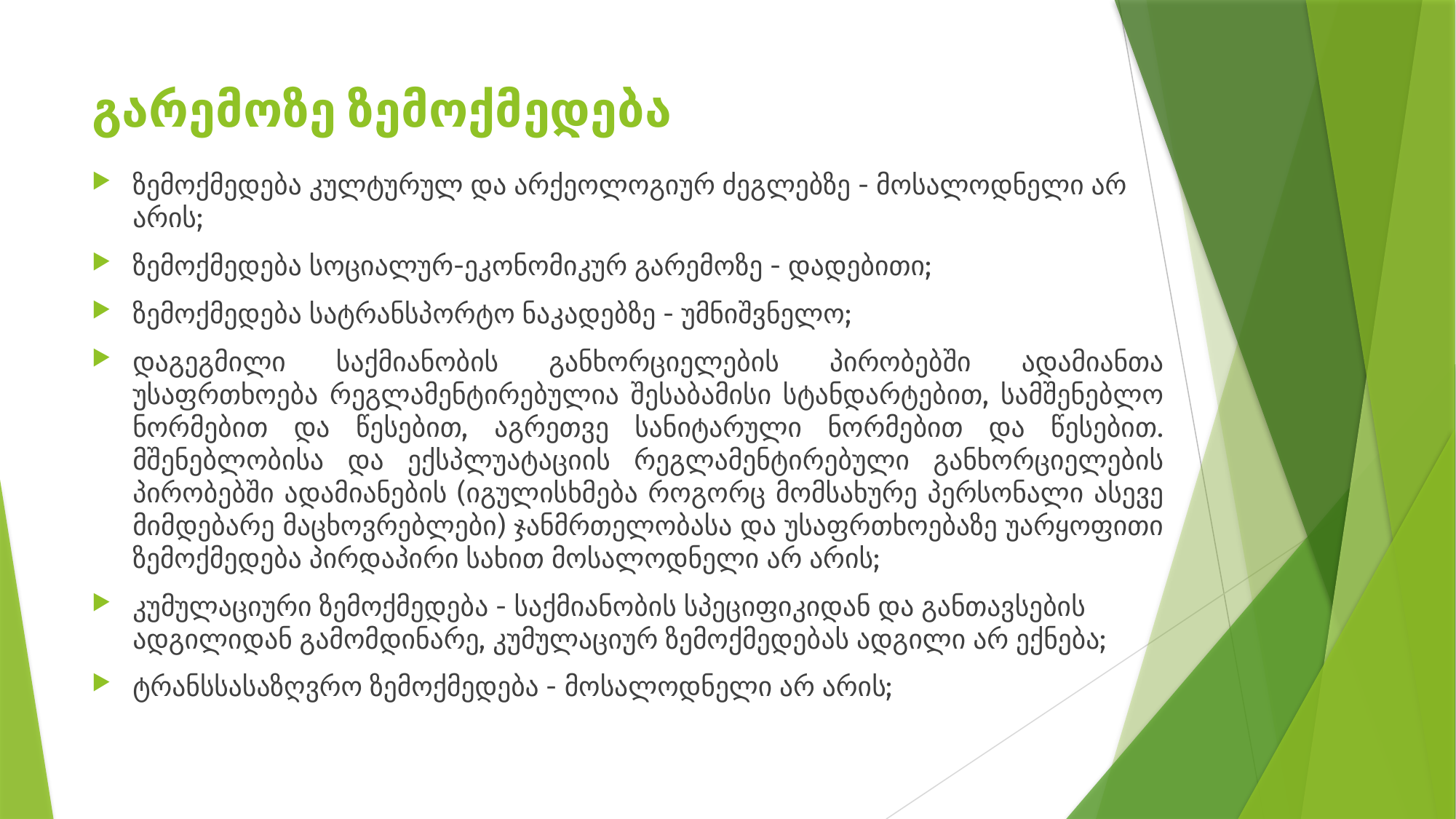

# გარემოზე ზემოქმედება
ზემოქმედება კულტურულ და არქეოლოგიურ ძეგლებზე - მოსალოდნელი არ არის;
ზემოქმედება სოციალურ-ეკონომიკურ გარემოზე - დადებითი;
ზემოქმედება სატრანსპორტო ნაკადებზე - უმნიშვნელო;
დაგეგმილი საქმიანობის განხორციელების პირობებში ადამიანთა უსაფრთხოება რეგლამენტირებულია შესაბამისი სტანდარტებით, სამშენებლო ნორმებით და წესებით, აგრეთვე სანიტარული ნორმებით და წესებით. მშენებლობისა და ექსპლუატაციის რეგლამენტირებული განხორციელების პირობებში ადამიანების (იგულისხმება როგორც მომსახურე პერსონალი ასევე მიმდებარე მაცხოვრებლები) ჯანმრთელობასა და უსაფრთხოებაზე უარყოფითი ზემოქმედება პირდაპირი სახით მოსალოდნელი არ არის;
კუმულაციური ზემოქმედება - საქმიანობის სპეციფიკიდან და განთავსების ადგილიდან გამომდინარე, კუმულაციურ ზემოქმედებას ადგილი არ ექნება;
ტრანსსასაზღვრო ზემოქმედება - მოსალოდნელი არ არის;